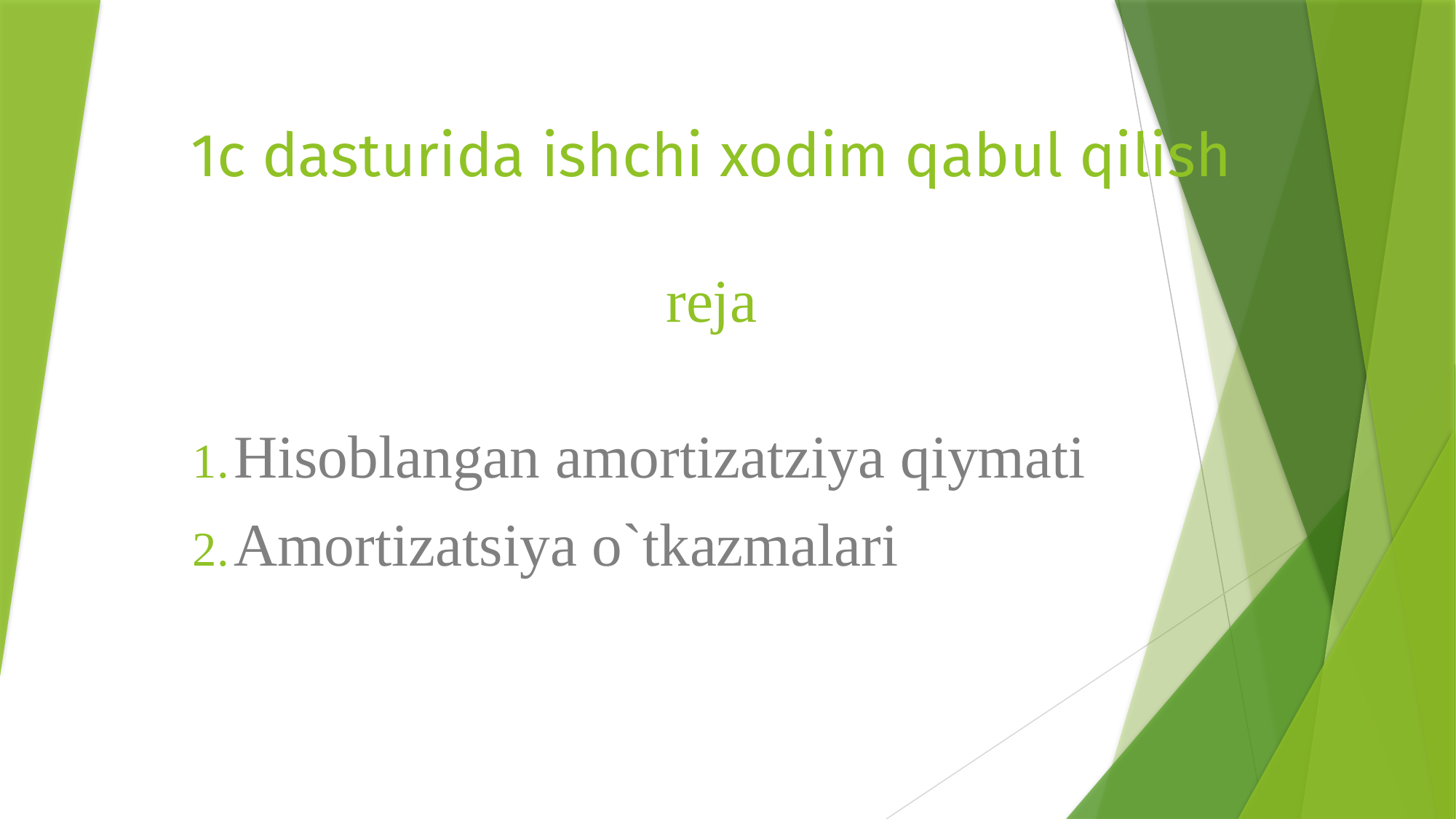

# 1c dasturida ishchi xodim qabul qilish reja
Hisoblangan amortizatziya qiymati
Amortizatsiya o`tkazmalari